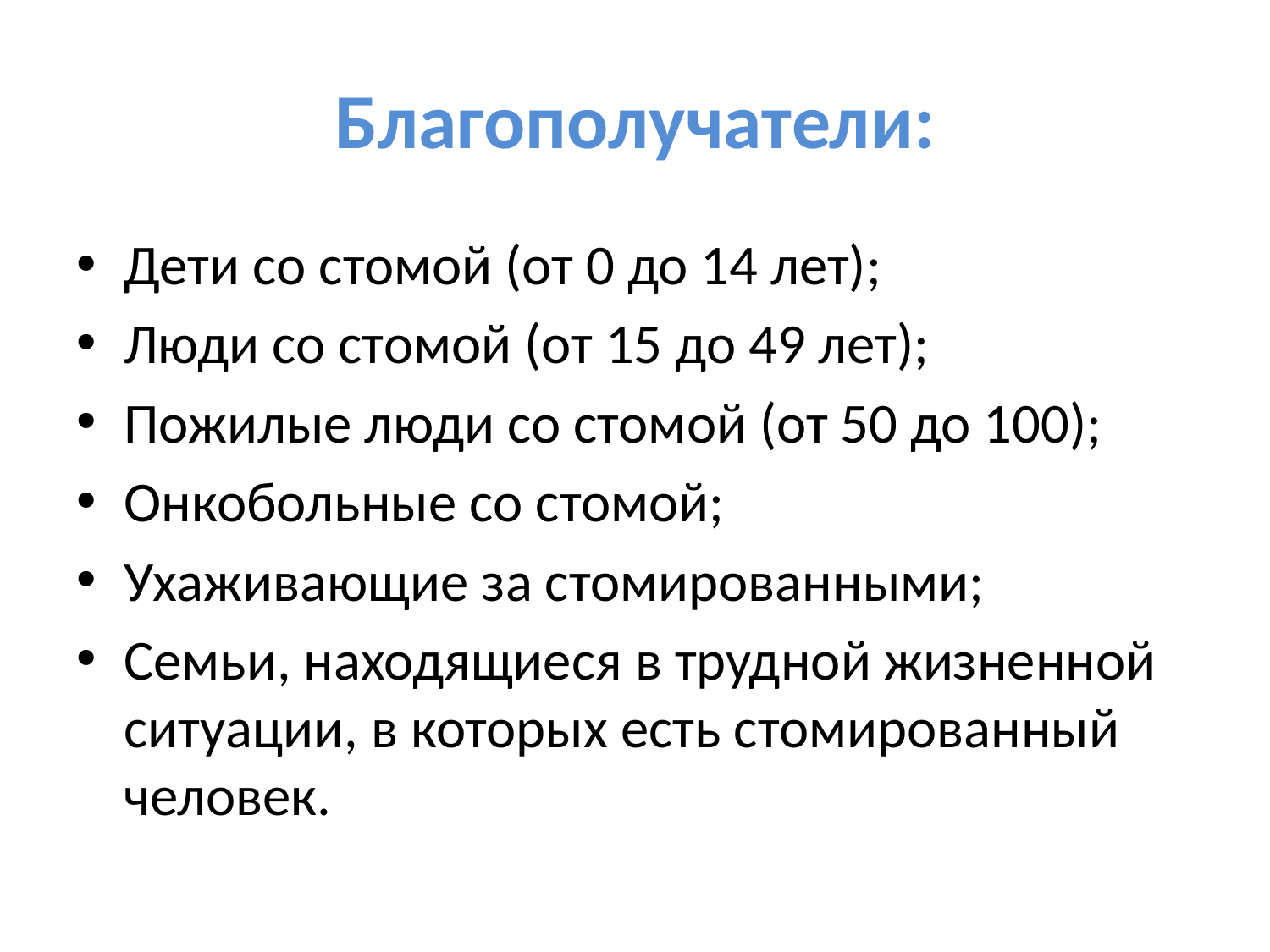

# Благополучатели:
Дети со стомой (от 0 до 14 лет);
Люди со стомой (от 15 до 49 лет);
Пожилые люди со стомой (от 50 до 100);
Онкобольные со стомой;
Ухаживающие за стомированными;
Семьи, находящиеся в трудной жизненной ситуации, в которых есть стомированный человек.